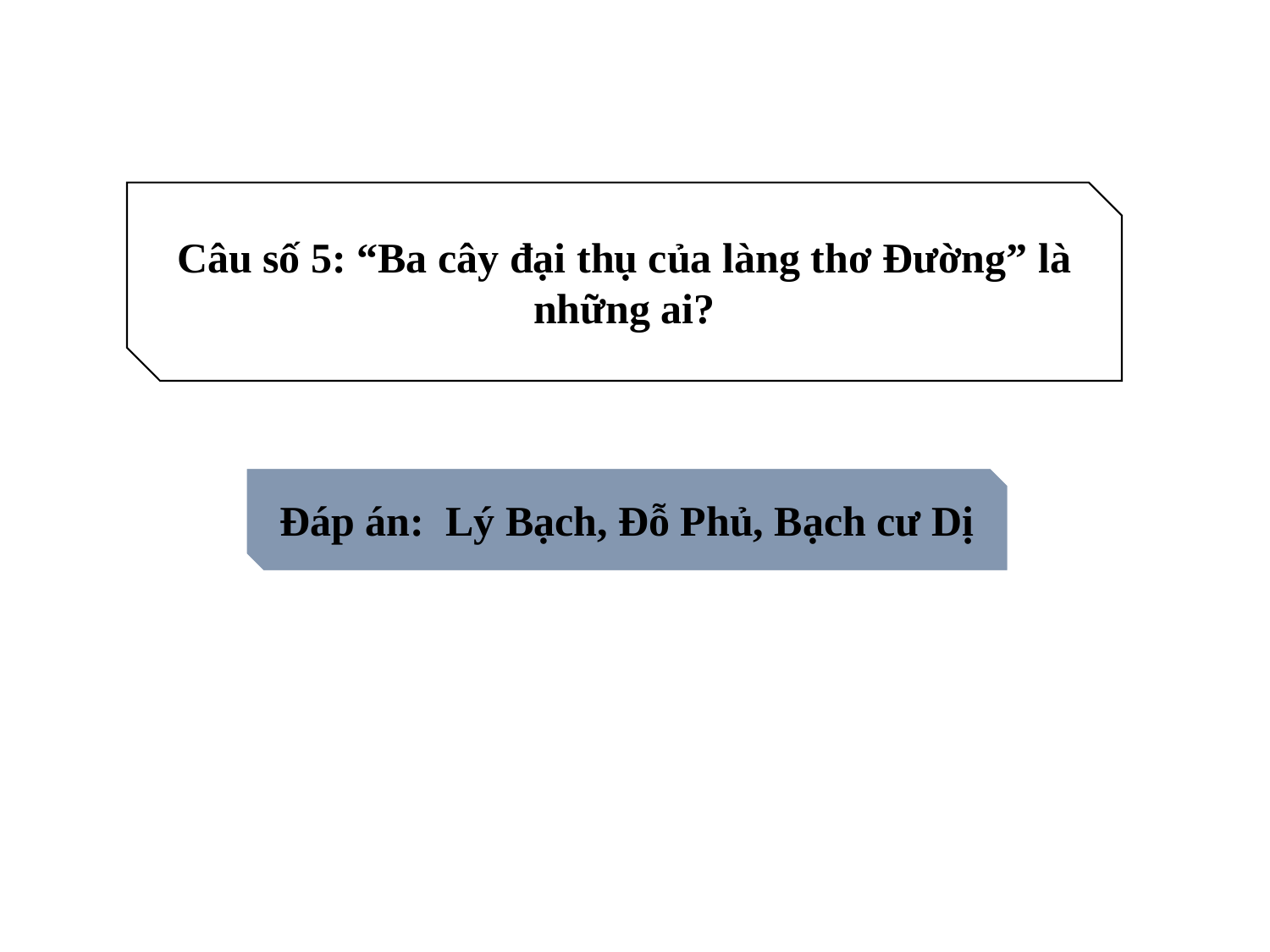

Câu số 5: “Ba cây đại thụ của làng thơ Đường” là những ai?
Đáp án:  Lý Bạch, Đỗ Phủ, Bạch cư Dị